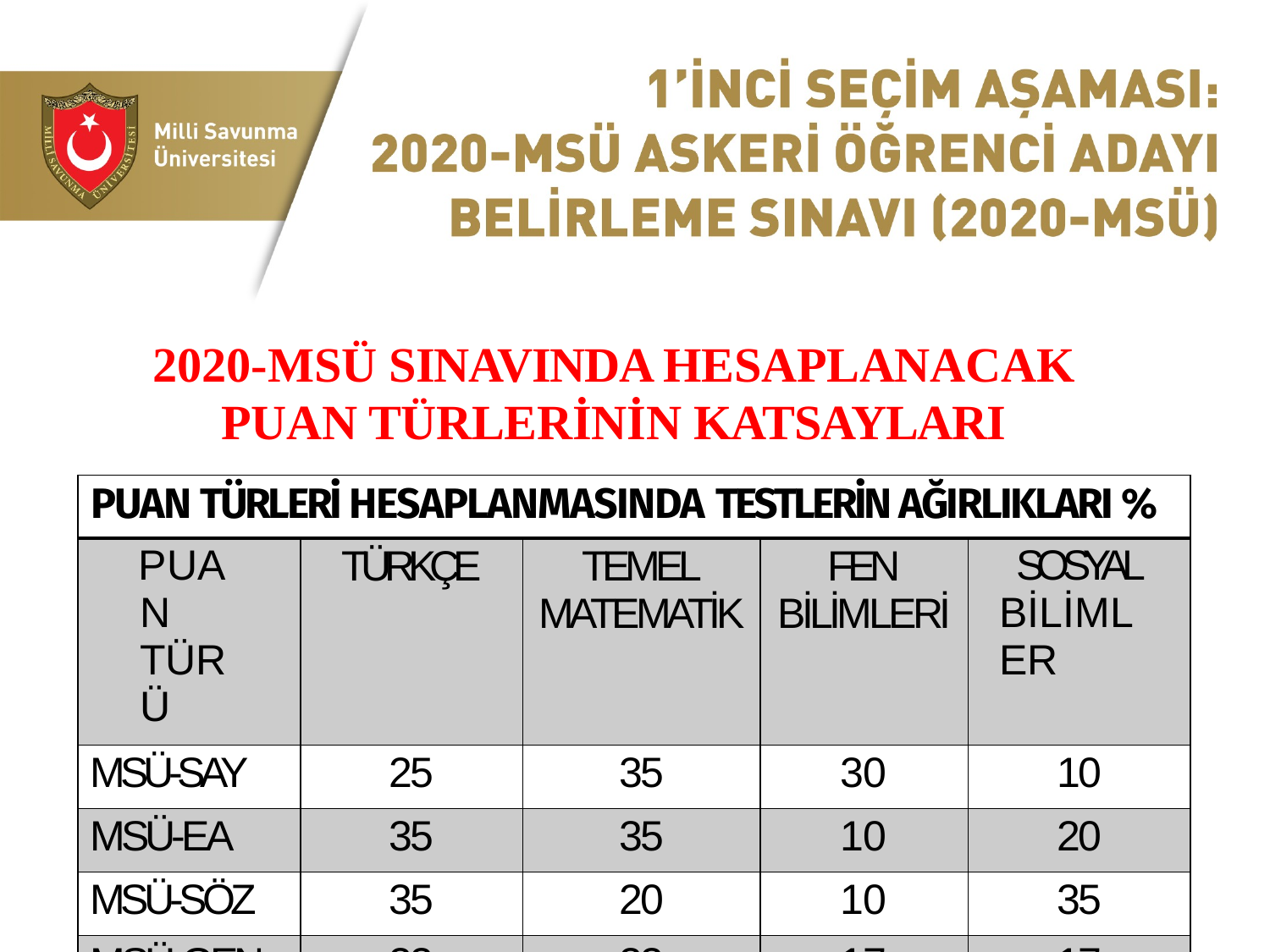

# 2020-MSÜ SINAVINDA HESAPLANACAK  PUAN TÜRLERİNİN KATSAYLARI
| PUAN TÜRLERİ HESAPLANMASINDA TESTLERİN AĞIRLIKLARI % |  |  |  |  |
| --- | --- | --- | --- | --- |
| PUAN TÜRÜ | TÜRKÇE | TEMEL MATEMATİK | FEN BİLİMLERİ | SOSYAL BİLİMLER |
| MSÜ-SAY | 25 | 35 | 30 | 10 |
| MSÜ-EA | 35 | 35 | 10 | 20 |
| MSÜ-SÖZ | 35 | 20 | 10 | 35 |
| MSÜ-GEN | 33 | 33 | 17 | 17 |